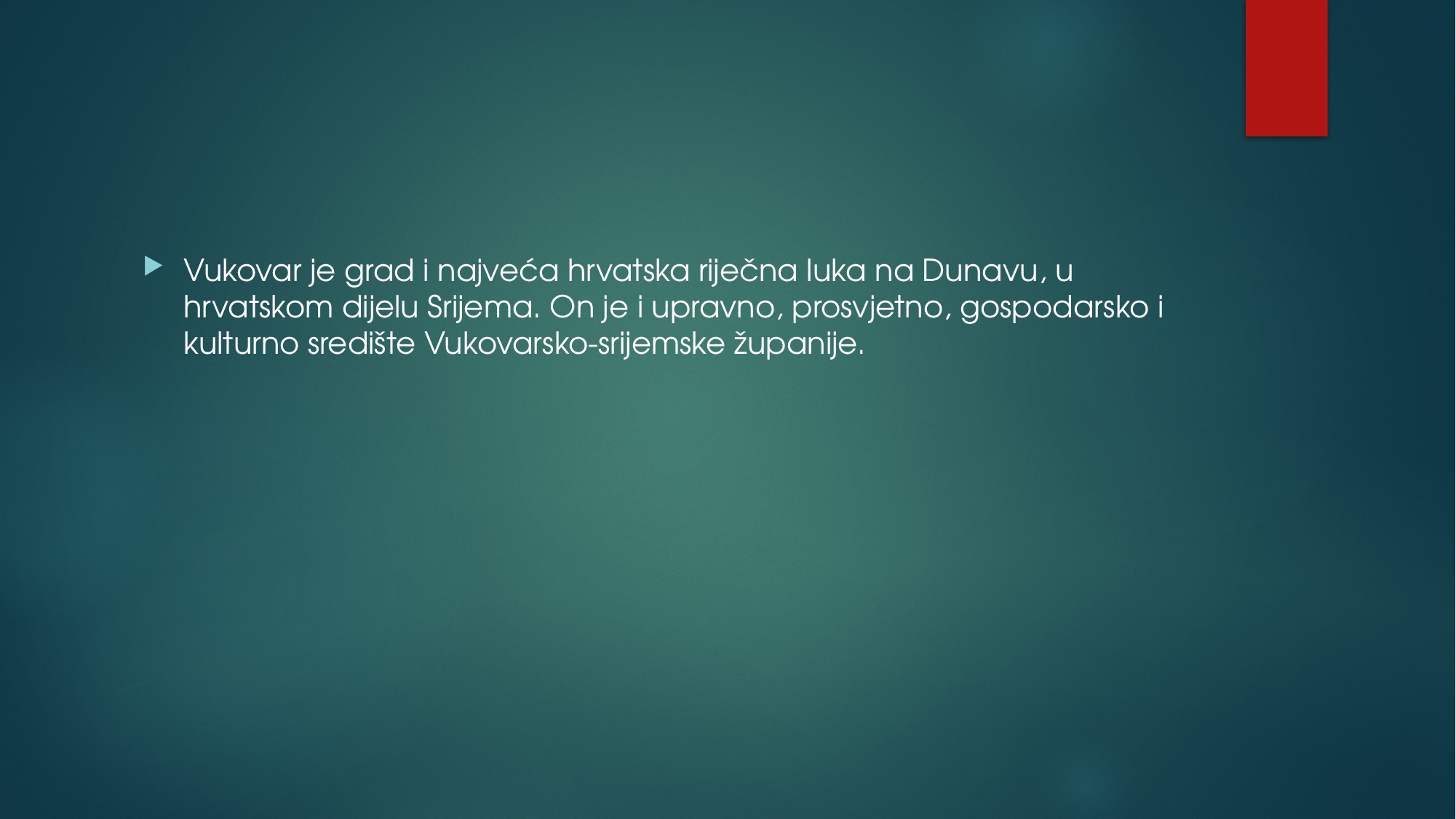

#
Vukovar je grad i najveća hrvatska riječna luka na Dunavu, u hrvatskom dijelu Srijema. On je i upravno, prosvjetno, gospodarsko i kulturno središte Vukovarsko-srijemske županije.